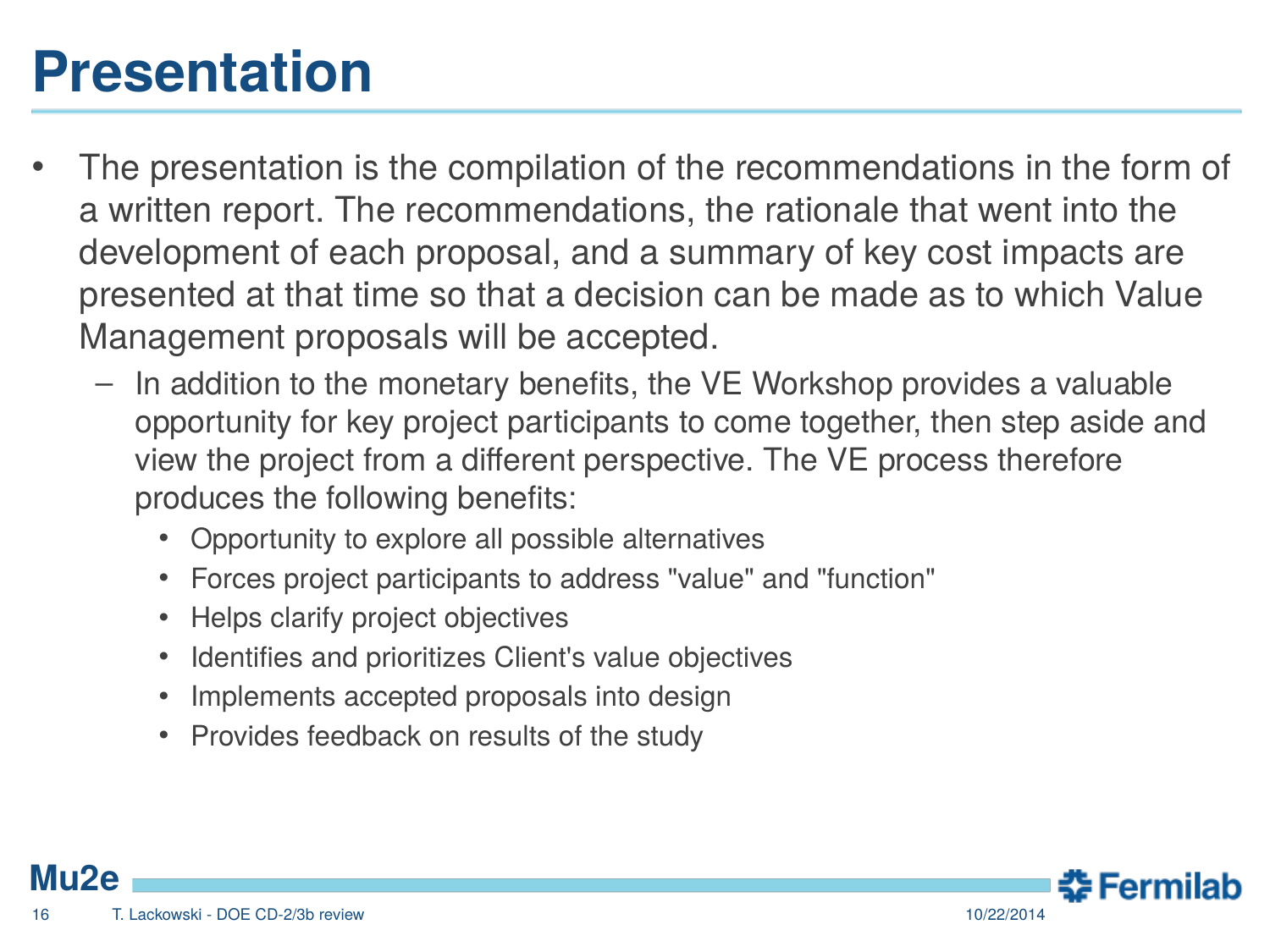

# Presentation
The presentation is the compilation of the recommendations in the form of a written report. The recommendations, the rationale that went into the development of each proposal, and a summary of key cost impacts are presented at that time so that a decision can be made as to which Value Management proposals will be accepted.
In addition to the monetary benefits, the VE Workshop provides a valuable opportunity for key project participants to come together, then step aside and view the project from a different perspective. The VE process therefore produces the following benefits:
Opportunity to explore all possible alternatives
Forces project participants to address "value" and "function"
Helps clarify project objectives
Identifies and prioritizes Client's value objectives
Implements accepted proposals into design
Provides feedback on results of the study

16
T. Lackowski - DOE CD-2/3b review
10/22/2014